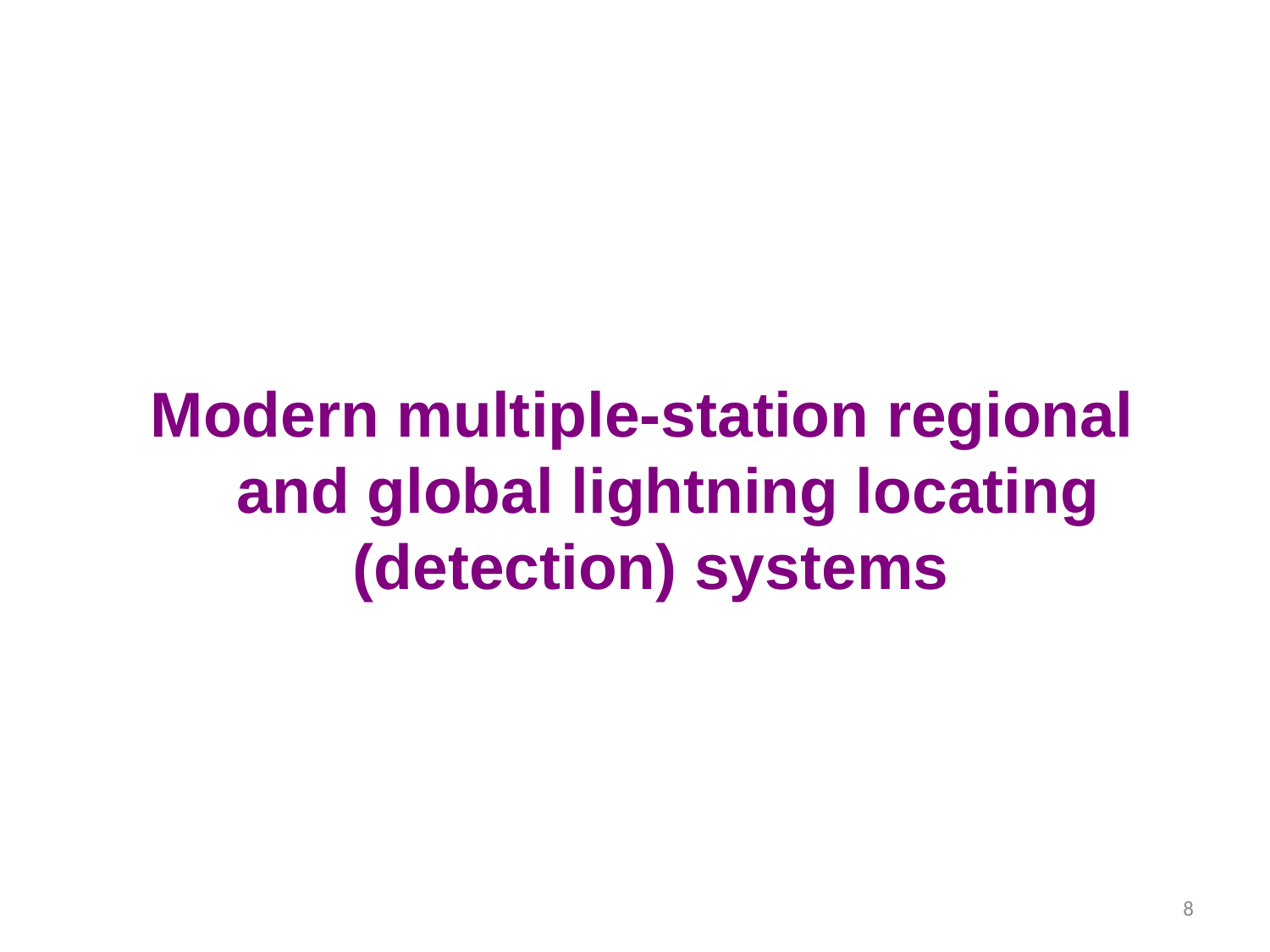

Modern multiple-station regional
   and global lightning locating
(detection) systems
8